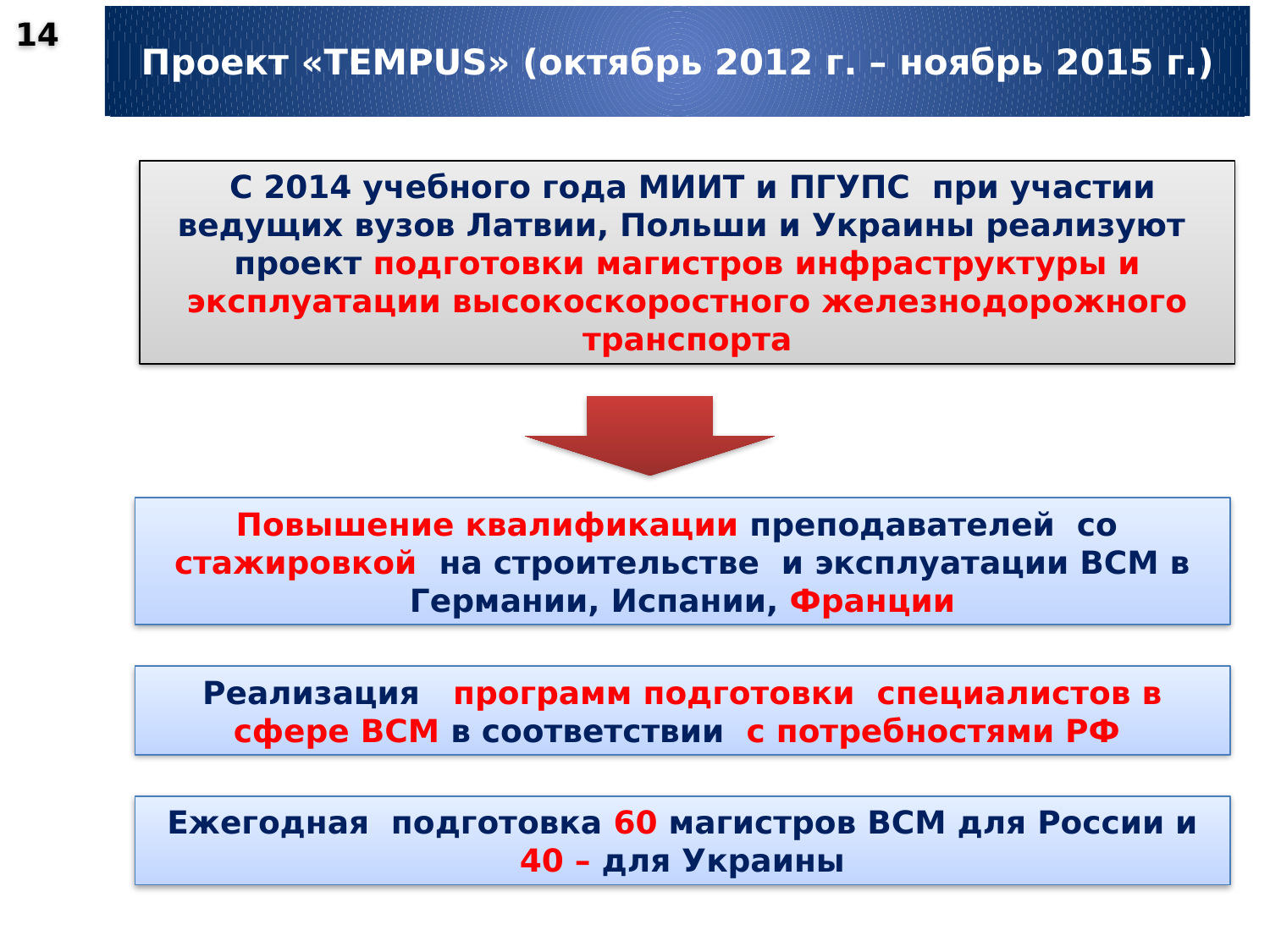

Проект «TEMPUS» (октябрь 2012 г. – ноябрь 2015 г.)

14
 С 2014 учебного года МИИТ и ПГУПС  при участии ведущих вузов Латвии, Польши и Украины реализуют  проект подготовки магистров инфраструктуры и эксплуатации высокоскоростного железнодорожного транспорта

Повышение квалификации преподавателей  со  стажировкой  на строительстве  и эксплуатации ВСМ в Германии, Испании, Франции
Реализация   программ подготовки  специалистов в сфере ВСМ в соответствии  с потребностями РФ
Ежегодная  подготовка 60 магистров ВСМ для России и 40 – для Украины